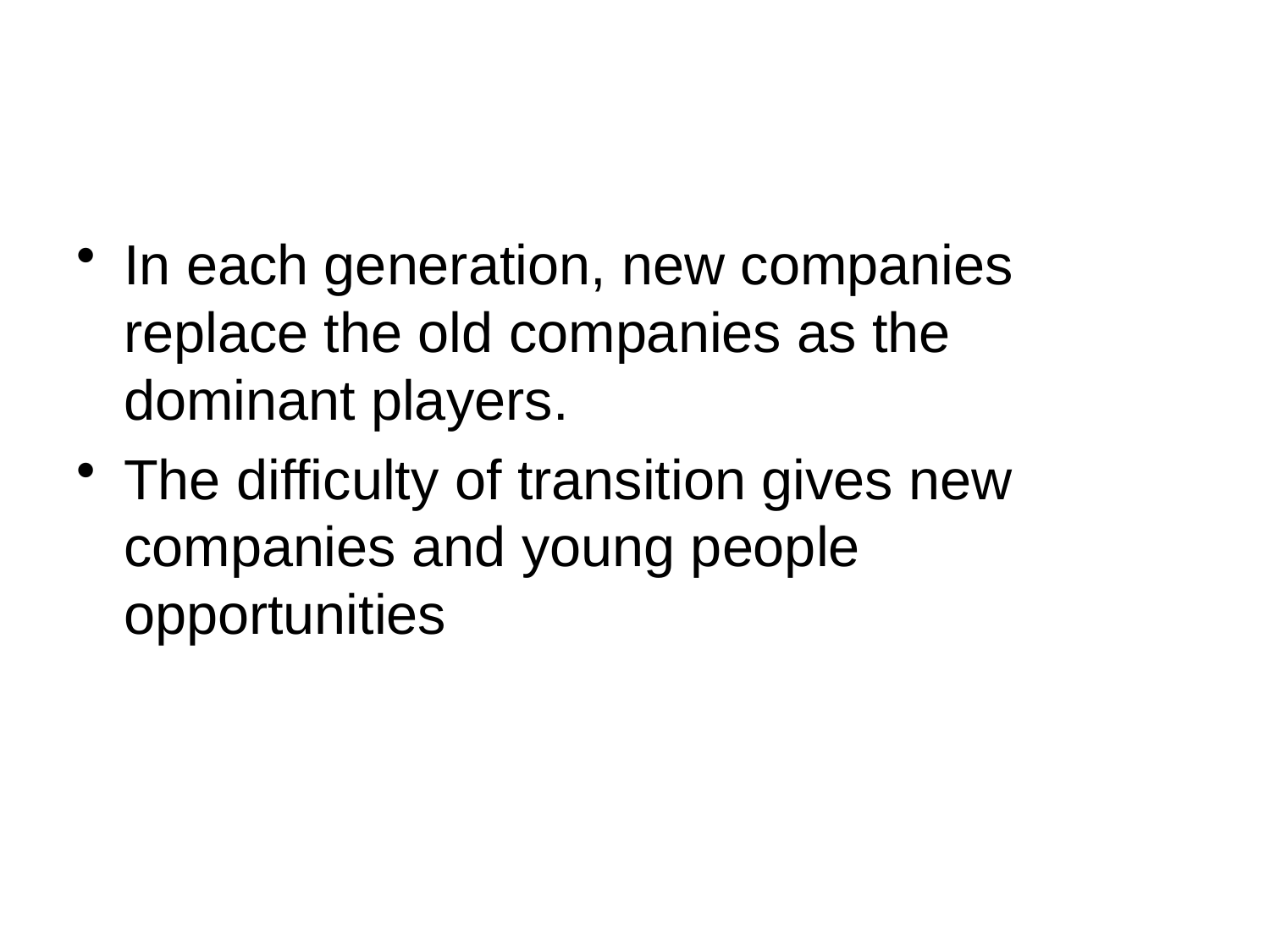

#
In each generation, new companies replace the old companies as the dominant players.
The difficulty of transition gives new companies and young people opportunities